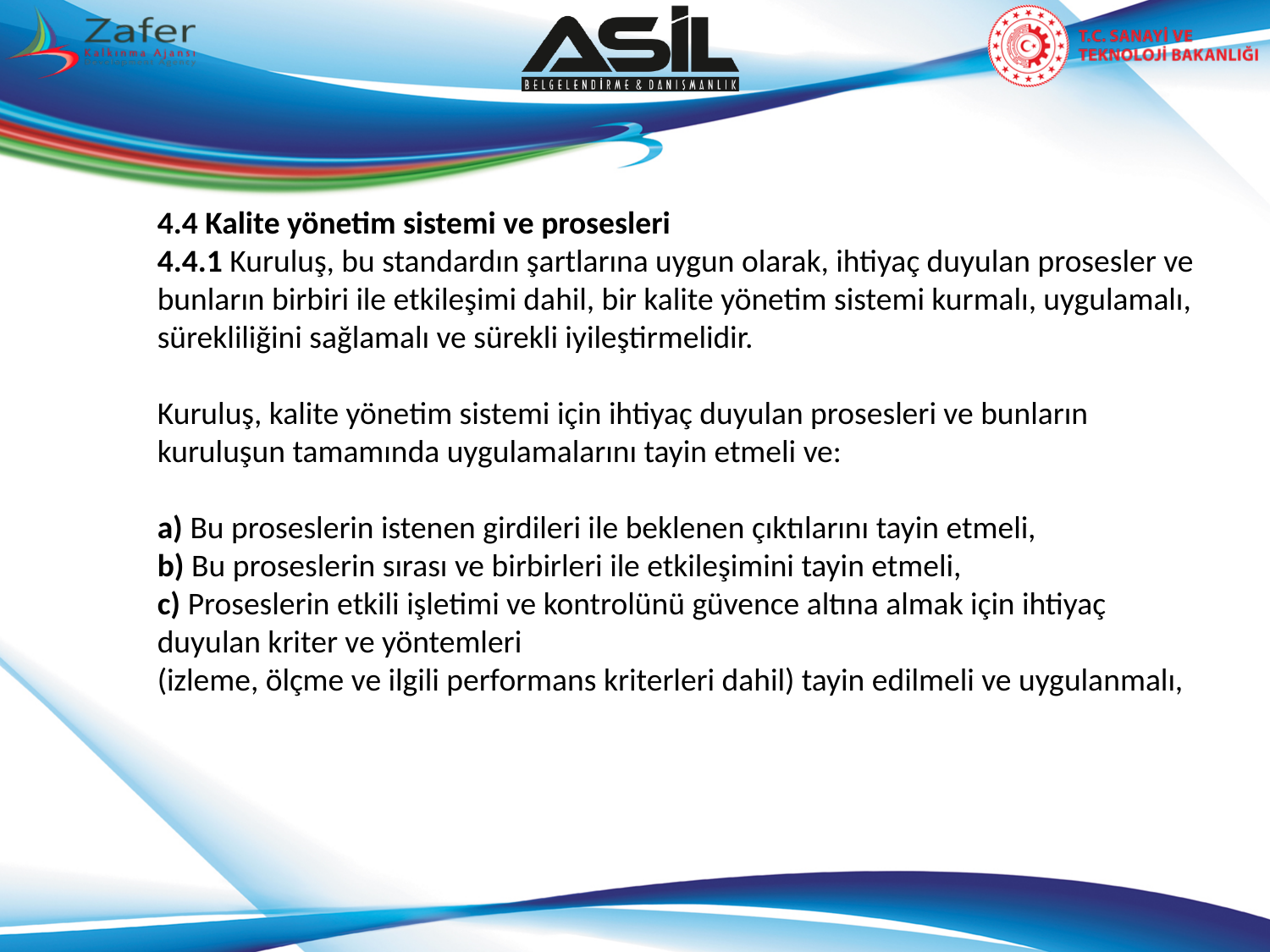

4.4 Kalite yönetim sistemi ve prosesleri
4.4.1 Kuruluş, bu standardın şartlarına uygun olarak, ihtiyaç duyulan prosesler ve bunların birbiri ile etkileşimi dahil, bir kalite yönetim sistemi kurmalı, uygulamalı, sürekliliğini sağlamalı ve sürekli iyileştirmelidir.

Kuruluş, kalite yönetim sistemi için ihtiyaç duyulan prosesleri ve bunların kuruluşun tamamında uygulamalarını tayin etmeli ve:

a) Bu proseslerin istenen girdileri ile beklenen çıktılarını tayin etmeli,
b) Bu proseslerin sırası ve birbirleri ile etkileşimini tayin etmeli,
c) Proseslerin etkili işletimi ve kontrolünü güvence altına almak için ihtiyaç duyulan kriter ve yöntemleri
(izleme, ölçme ve ilgili performans kriterleri dahil) tayin edilmeli ve uygulanmalı,